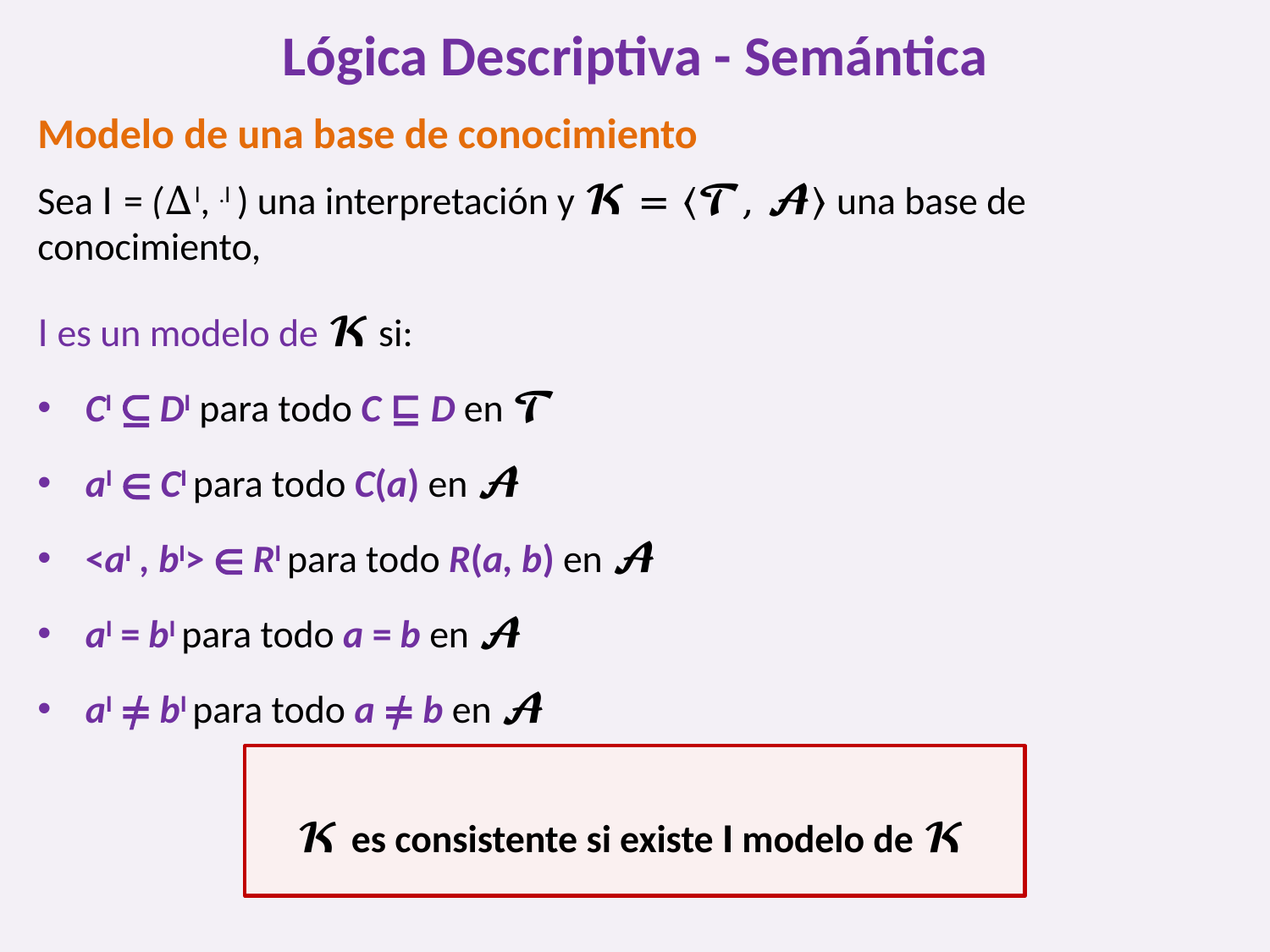

# Lógica Descriptiva - Semántica
Modelo de una base de conocimiento
Sea I = (∆I, .I ) una interpretación y 𝓚 = 〈𝓣, 𝓐⟩ una base de conocimiento,
I es un modelo de 𝓚 si:
CI ⊆ DI para todo C ⊑ D en 𝓣
aI ∈ CI para todo C(a) en 𝓐
<aI , bI> ∈ RI para todo R(a, b) en 𝓐
aI = bI para todo a = b en 𝓐
aI ≠ bI para todo a ≠ b en 𝓐

𝓚 es consistente si existe I modelo de 𝓚